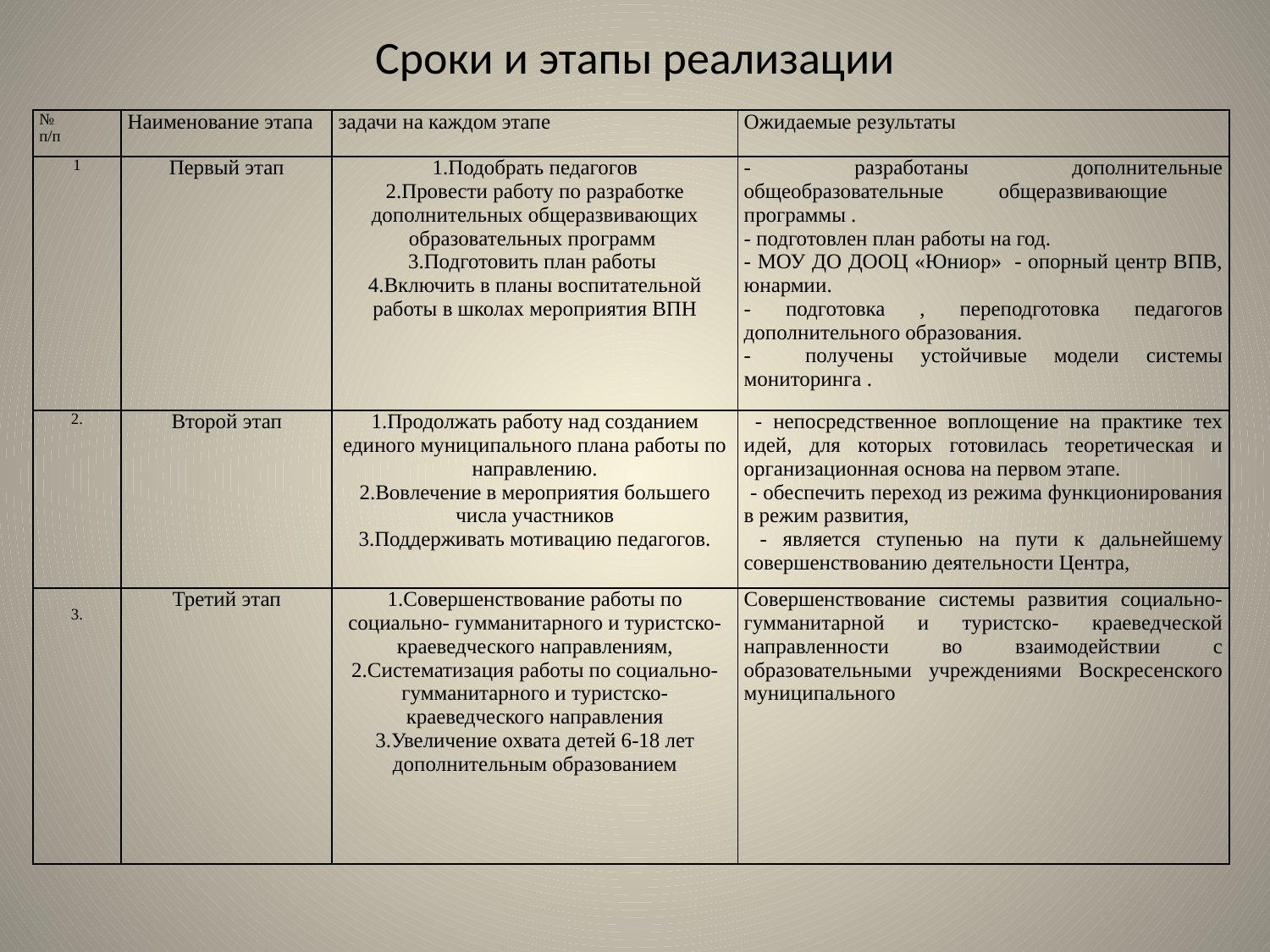

# Сроки и этапы реализации
| № п/п | Наименование этапа | задачи на каждом этапе | Ожидаемые результаты |
| --- | --- | --- | --- |
| 1 | Первый этап | 1.Подобрать педагогов 2.Провести работу по разработке дополнительных общеразвивающих образовательных программ 3.Подготовить план работы 4.Включить в планы воспитательной работы в школах мероприятия ВПН | - разработаны дополнительные общеобразовательные общеразвивающие программы . - подготовлен план работы на год. - МОУ ДО ДООЦ «Юниор» - опорный центр ВПВ, юнармии. - подготовка , переподготовка педагогов дополнительного образования. - получены устойчивые модели системы мониторинга . |
| 2. | Второй этап | 1.Продолжать работу над созданием единого муниципального плана работы по направлению. 2.Вовлечение в мероприятия большего числа участников 3.Поддерживать мотивацию педагогов. | - непосредственное воплощение на практике тех идей, для которых готовилась теоретическая и организационная основа на первом этапе. - обеспечить переход из режима функционирования в режим развития, - является ступенью на пути к дальнейшему совершенствованию деятельности Центра, |
| 3. | Третий этап | 1.Совершенствование работы по социально- гумманитарного и туристско- краеведческого направлениям, 2.Систематизация работы по социально- гумманитарного и туристско- краеведческого направления 3.Увеличение охвата детей 6-18 лет дополнительным образованием | Совершенствование системы развития социально-гумманитарной и туристско- краеведческой направленности во взаимодействии с образовательными учреждениями Воскресенского муниципального |